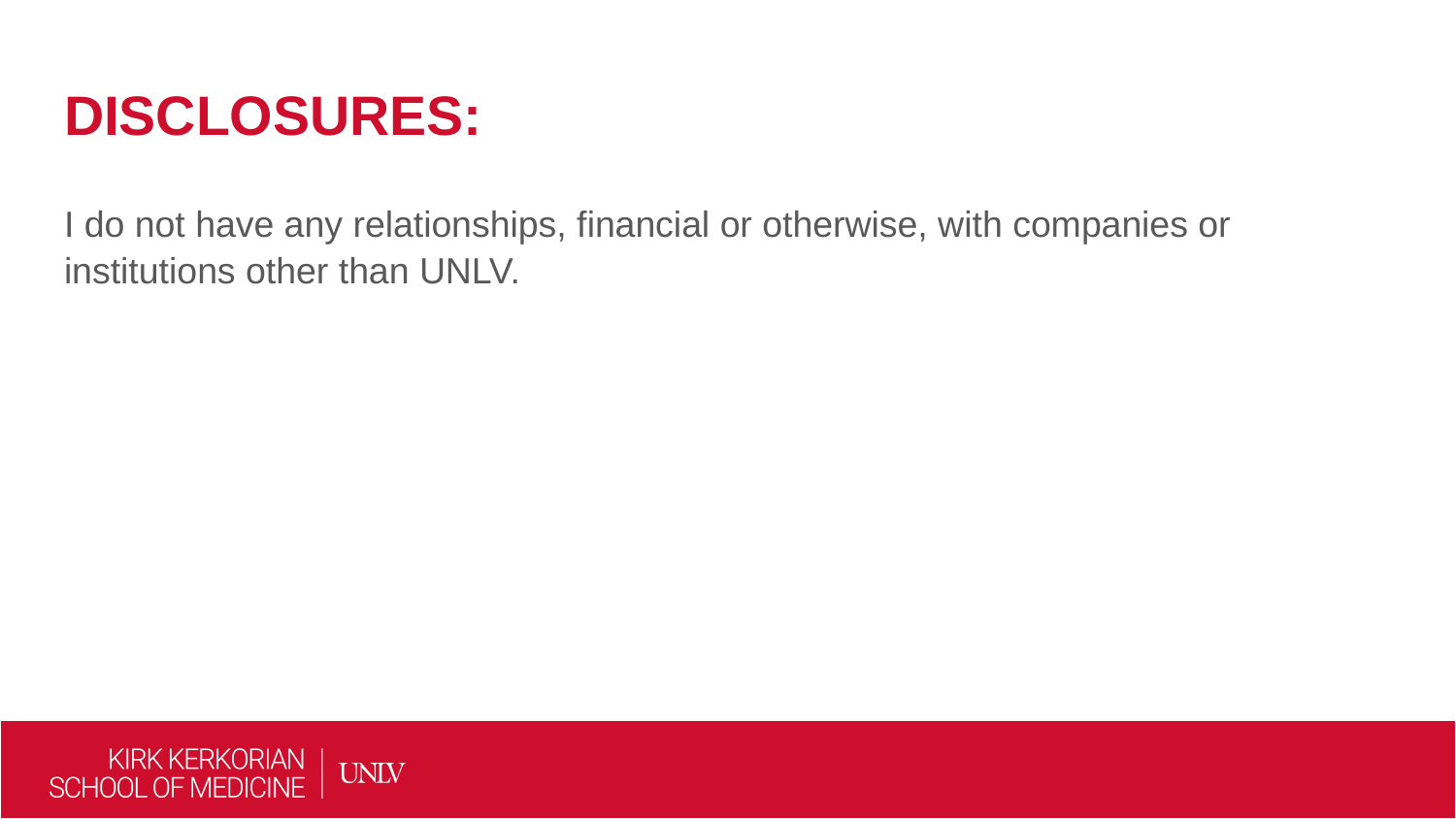

# DISCLOSURES:
I do not have any relationships, financial or otherwise, with companies or institutions other than UNLV.